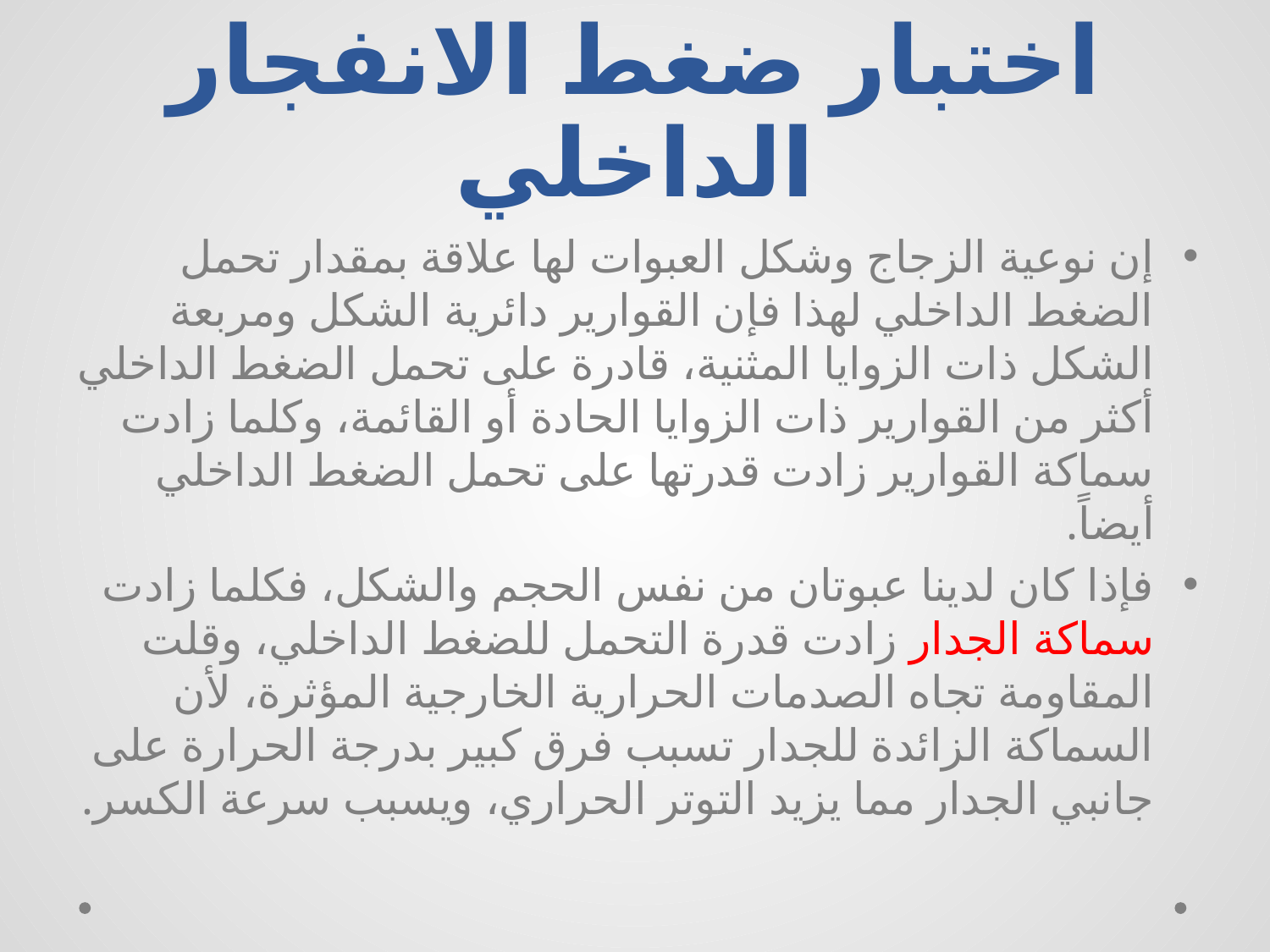

# اختبار ضغط الانفجار الداخلي
إن نوعية الزجاج وشكل العبوات لها علاقة بمقدار تحمل الضغط الداخلي لهذا فإن القوارير دائرية الشكل ومربعة الشكل ذات الزوايا المثنية، قادرة على تحمل الضغط الداخلي أكثر من القوارير ذات الزوايا الحادة أو القائمة، وكلما زادت سماكة القوارير زادت قدرتها على تحمل الضغط الداخلي أيضاً.
فإذا كان لدينا عبوتان من نفس الحجم والشكل، فكلما زادت سماكة الجدار زادت قدرة التحمل للضغط الداخلي، وقلت المقاومة تجاه الصدمات الحرارية الخارجية المؤثرة، لأن السماكة الزائدة للجدار تسبب فرق كبير بدرجة الحرارة على جانبي الجدار مما يزيد التوتر الحراري، ويسبب سرعة الكسر.